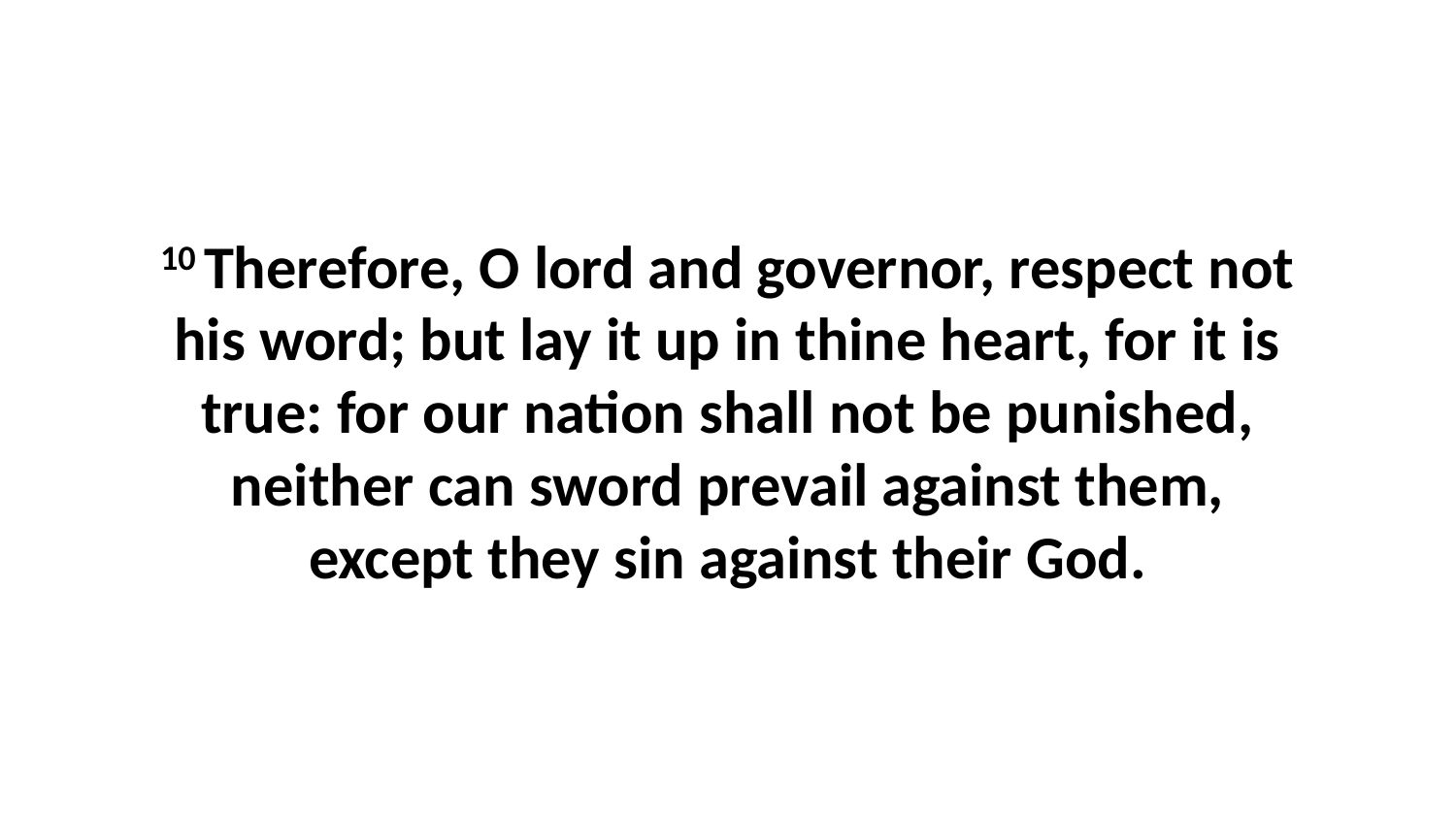

10 Therefore, O lord and governor, respect not his word; but lay it up in thine heart, for it is true: for our nation shall not be punished, neither can sword prevail against them, except they sin against their God.